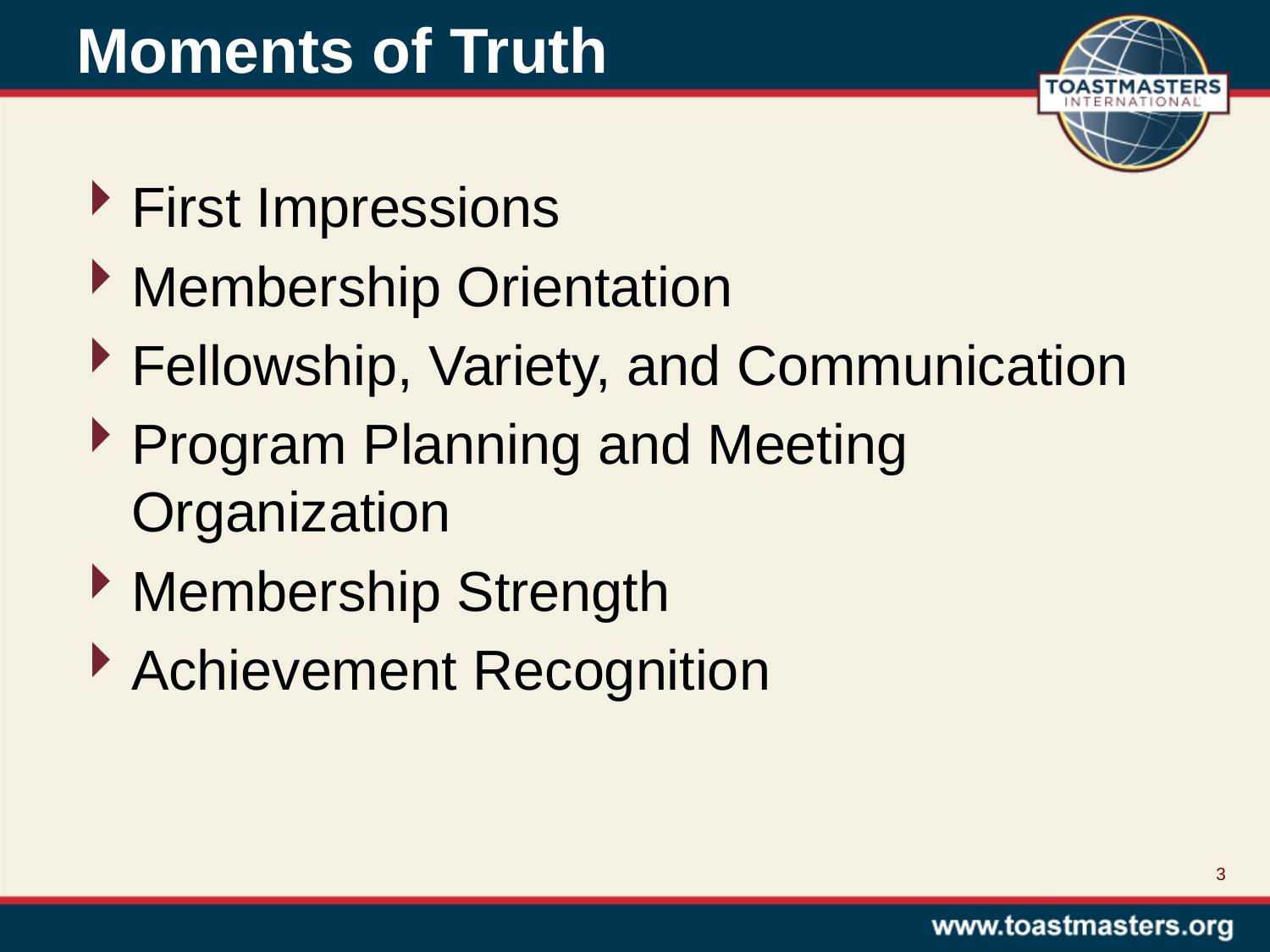

# Moments of Truth
First Impressions
Membership Orientation
Fellowship, Variety, and Communication
Program Planning and Meeting Organization
Membership Strength
Achievement Recognition
3